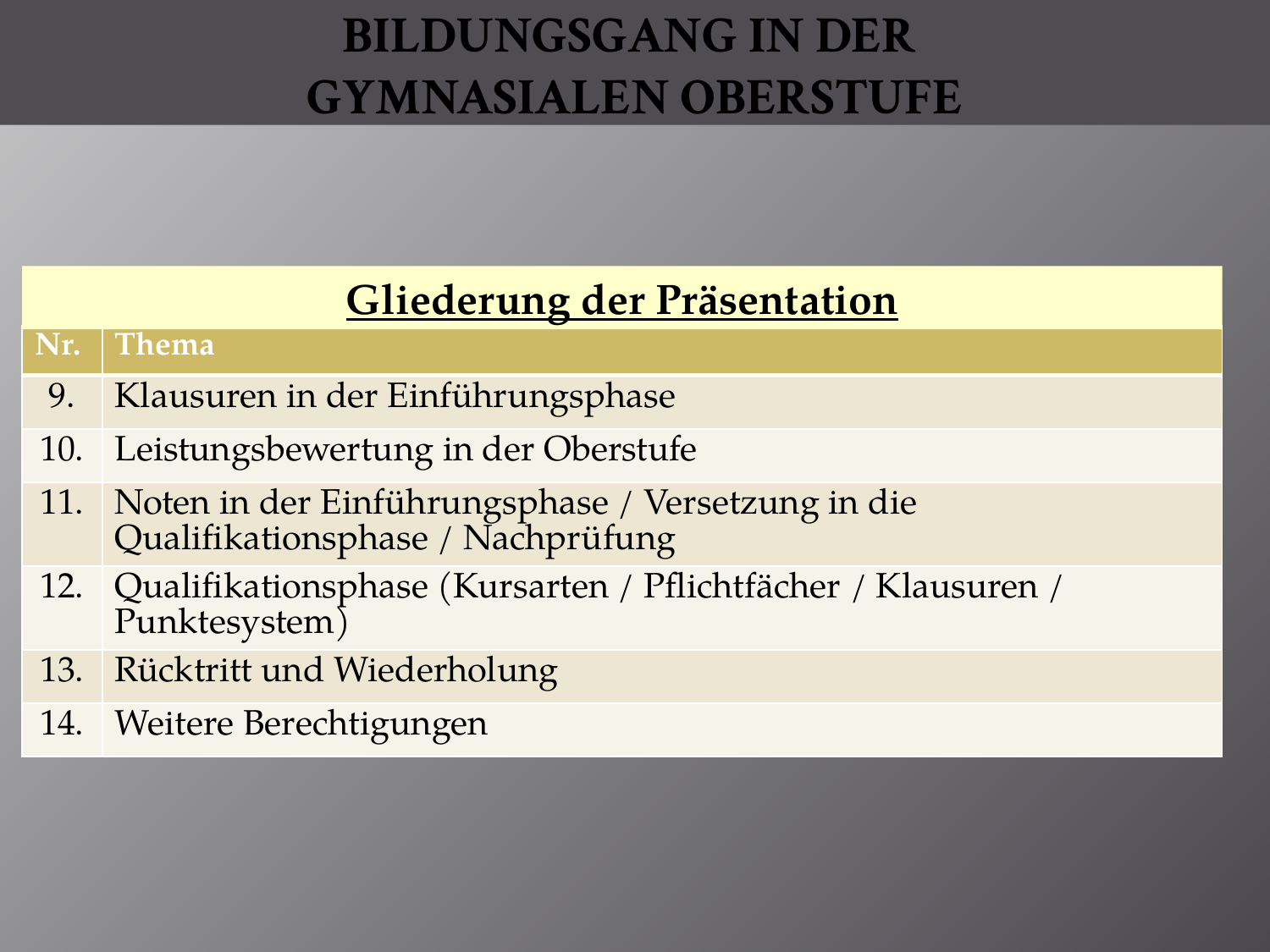

# Bildungsgang in der gymnasialen Oberstufe
Gliederung der Präsentation
| Nr. | Thema |
| --- | --- |
| 9. | Klausuren in der Einführungsphase |
| 10. | Leistungsbewertung in der Oberstufe |
| 11. | Noten in der Einführungsphase / Versetzung in die Qualifikationsphase / Nachprüfung |
| 12. | Qualifikationsphase (Kursarten / Pflichtfächer / Klausuren / Punktesystem) |
| 13. | Rücktritt und Wiederholung |
| 14. | Weitere Berechtigungen |